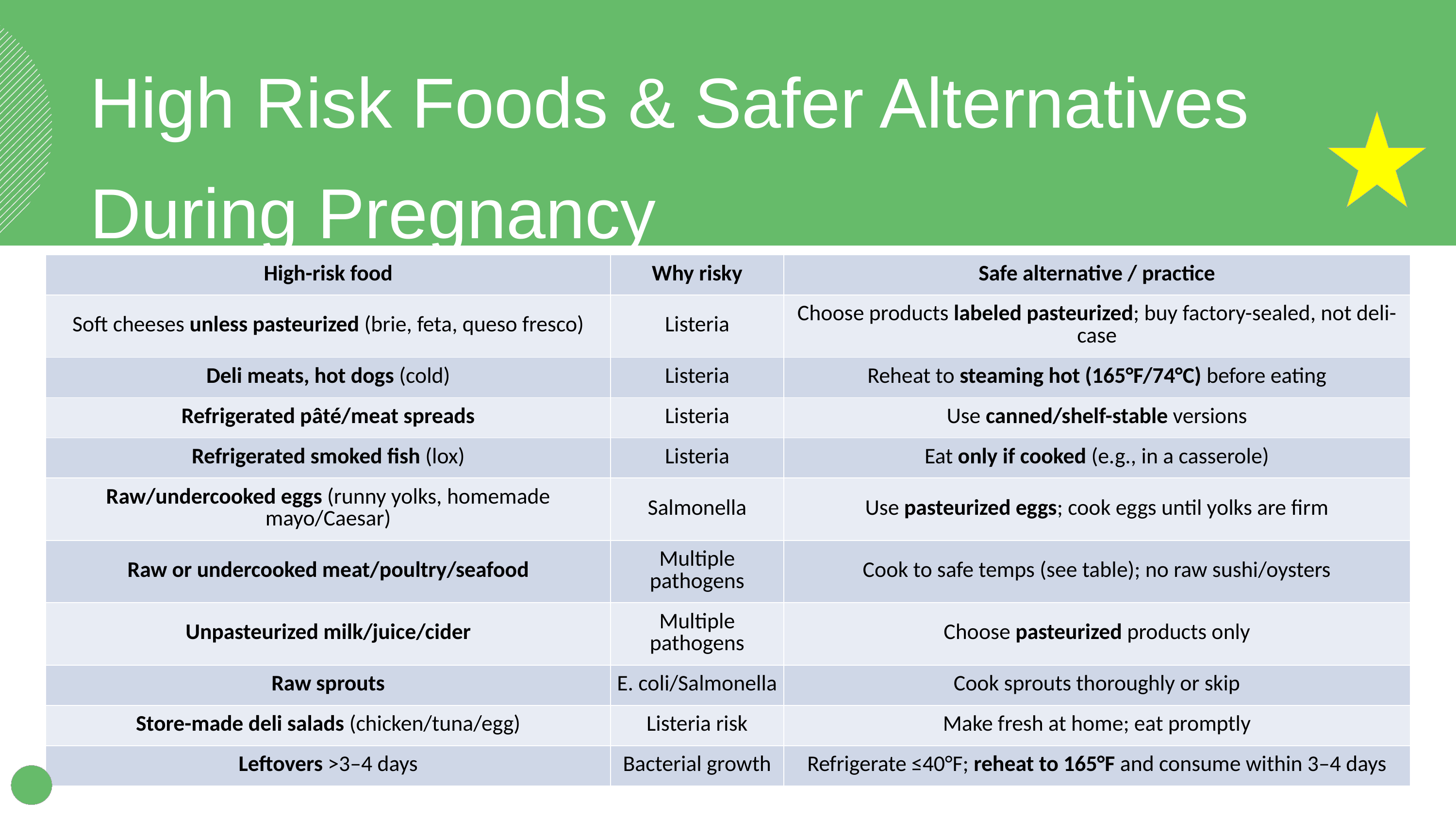

High Risk Foods & Safer Alternatives During Pregnancy

| High-risk food | Why risky | Safe alternative / practice |
| --- | --- | --- |
| Soft cheeses unless pasteurized (brie, feta, queso fresco) | Listeria | Choose products labeled pasteurized; buy factory-sealed, not deli-case |
| Deli meats, hot dogs (cold) | Listeria | Reheat to steaming hot (165°F/74°C) before eating |
| Refrigerated pâté/meat spreads | Listeria | Use canned/shelf-stable versions |
| Refrigerated smoked fish (lox) | Listeria | Eat only if cooked (e.g., in a casserole) |
| Raw/undercooked eggs (runny yolks, homemade mayo/Caesar) | Salmonella | Use pasteurized eggs; cook eggs until yolks are firm |
| Raw or undercooked meat/poultry/seafood | Multiple pathogens | Cook to safe temps (see table); no raw sushi/oysters |
| Unpasteurized milk/juice/cider | Multiple pathogens | Choose pasteurized products only |
| Raw sprouts | E. coli/Salmonella | Cook sprouts thoroughly or skip |
| Store-made deli salads (chicken/tuna/egg) | Listeria risk | Make fresh at home; eat promptly |
| Leftovers >3–4 days | Bacterial growth | Refrigerate ≤40°F; reheat to 165°F and consume within 3–4 days |
15